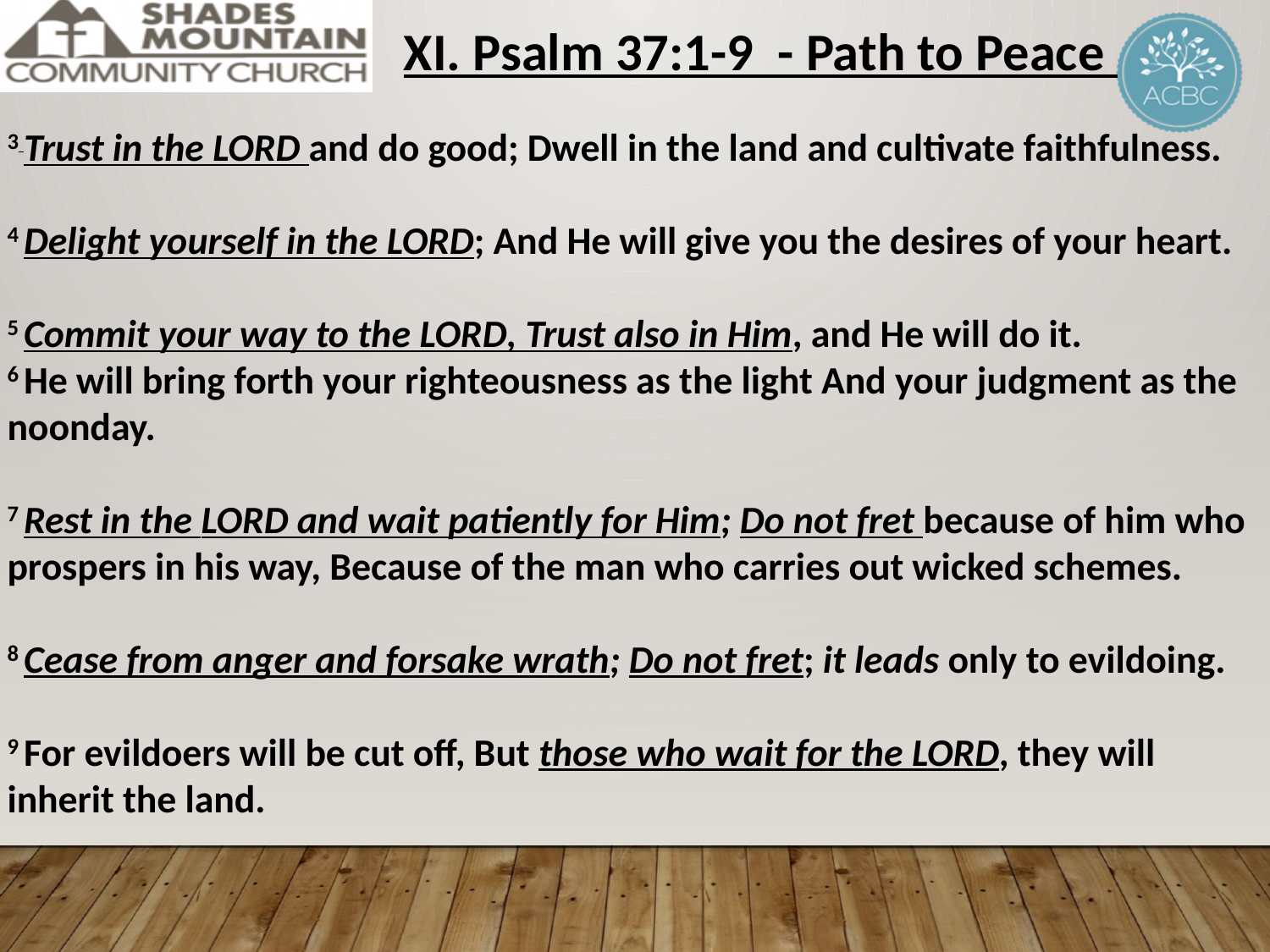

XI. Psalm 37:1-9  - Path to Peace
3 Trust in the Lord and do good; Dwell in the land and cultivate faithfulness.
4 Delight yourself in the Lord; And He will give you the desires of your heart.
5 Commit your way to the Lord, Trust also in Him, and He will do it.
6 He will bring forth your righteousness as the light And your judgment as the noonday.

7 Rest in the Lord and wait patiently for Him; Do not fret because of him who prospers in his way, Because of the man who carries out wicked schemes.
8 Cease from anger and forsake wrath; Do not fret; it leads only to evildoing.
9 For evildoers will be cut off, But those who wait for the Lord, they will inherit the land.